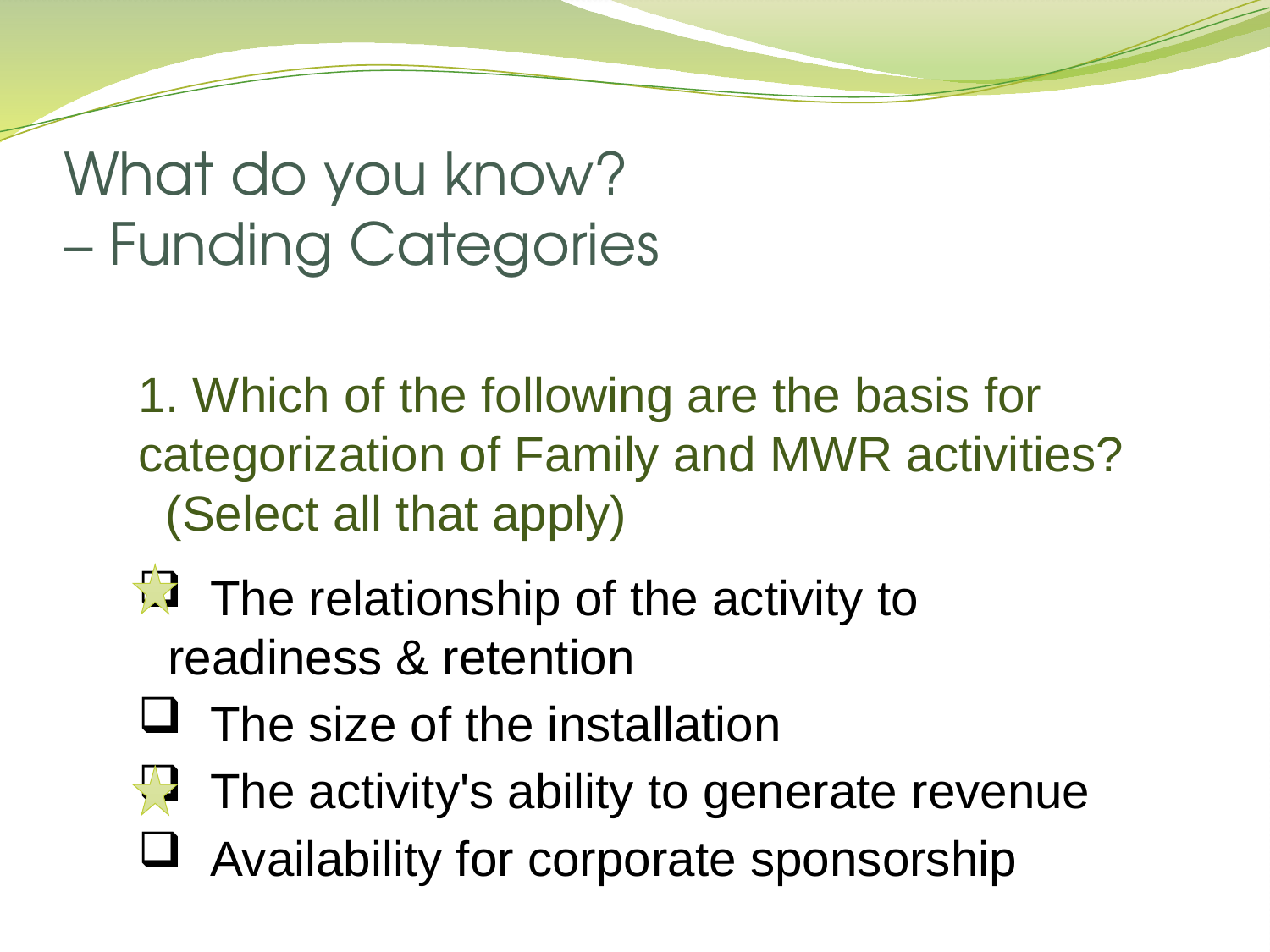

# What do you know? – Funding Categories
1. Which of the following are the basis for categorization of Family and MWR activities?   (Select all that apply)
  The relationship of the activity to readiness & retention
  The size of the installation
  The activity's ability to generate revenue
  Availability for corporate sponsorship